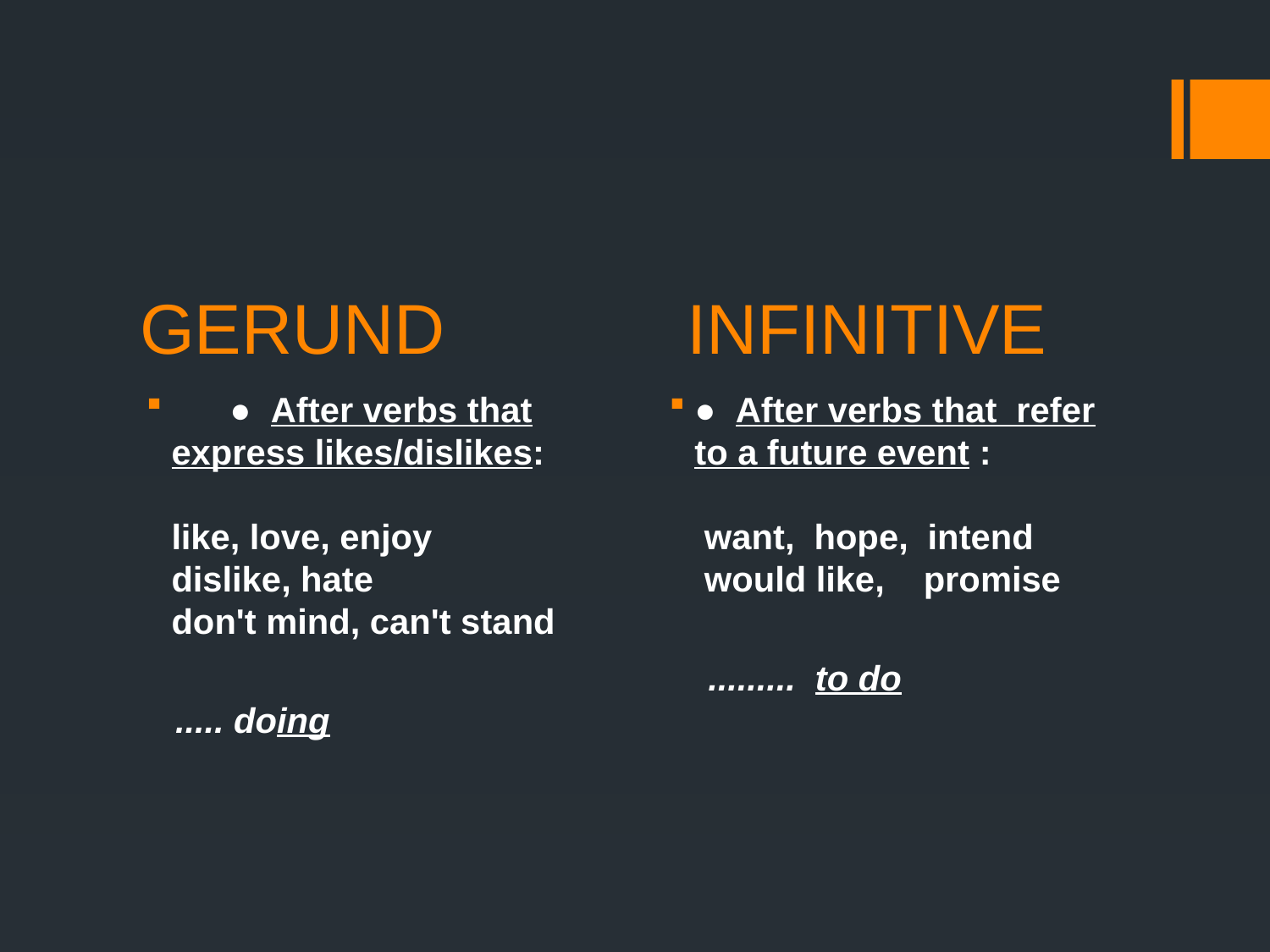

# GERUND		  INFINITIVE
      ●  After verbs that express likes/dislikes:      
            
like, love, enjoy
dislike, hate
don't mind, can't stand

   ..... doing
●  After verbs that  refer to a future event :   
 want,  hope,  intend
 would like,    promise

    .........  to do